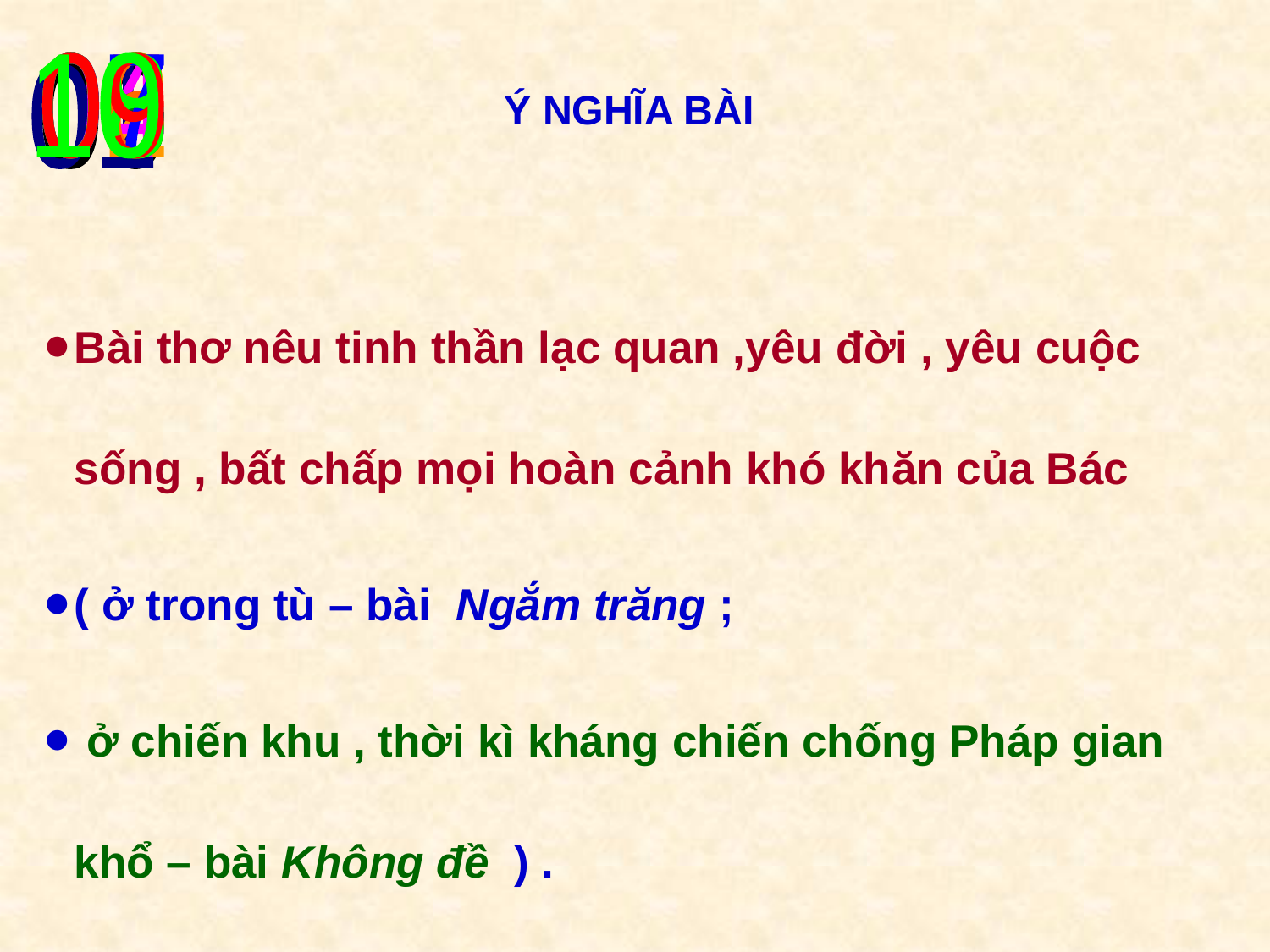

Ý NGHĨA BÀI
 10
 02
 03
 04
 05
 06
 07
 08
 09
 01
 00
Bài thơ nêu tinh thần lạc quan ,yêu đời , yêu cuộc sống , bất chấp mọi hoàn cảnh khó khăn của Bác
( ở trong tù – bài  Ngắm trăng ;
 ở chiến khu , thời kì kháng chiến chống Pháp gian khổ – bài Không đề  ) .
   Từ đó khâm phục, kính trọng và học tập Bác : luôn yêu đời , không nản chí trước khó khăn  .